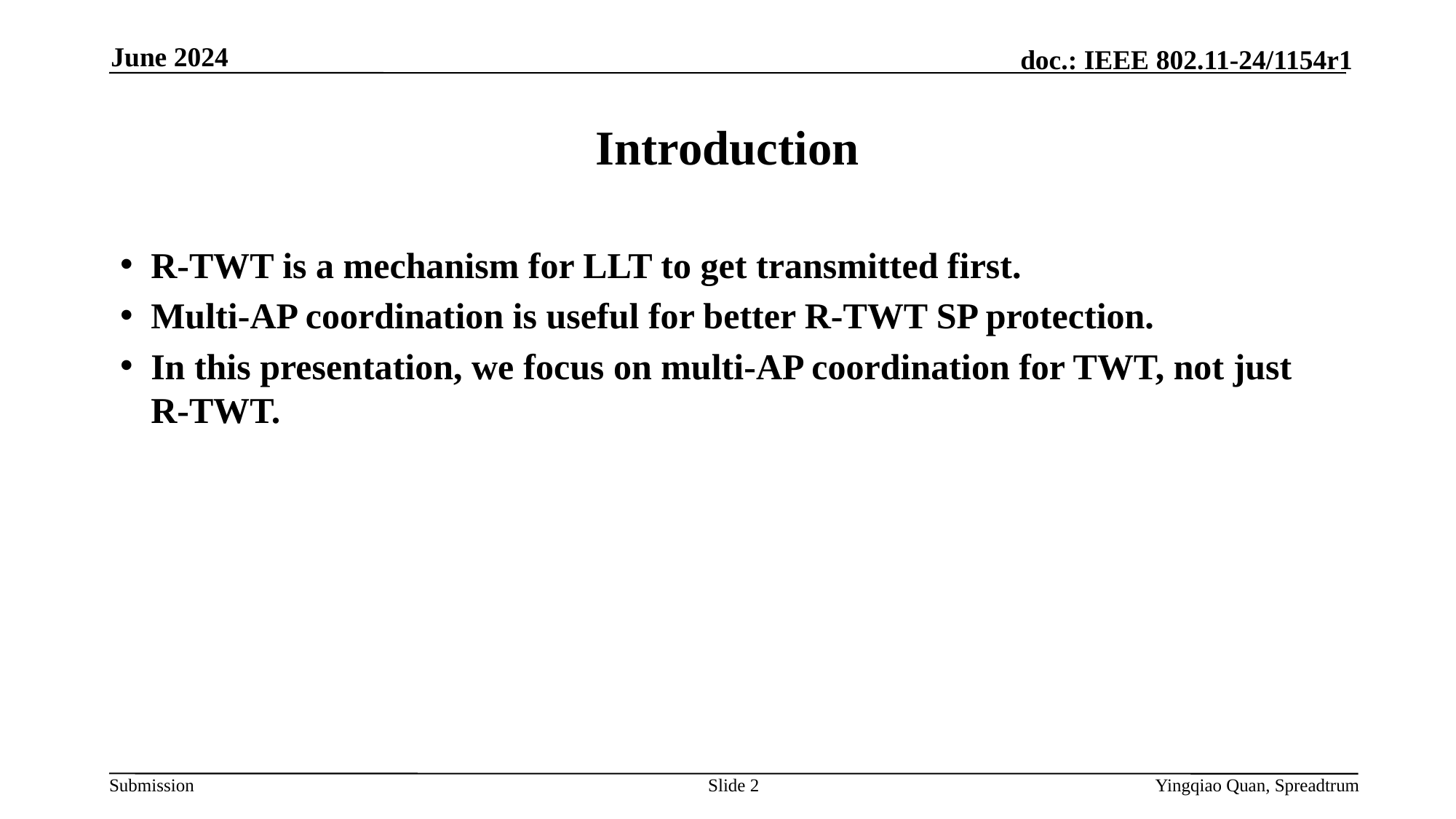

June 2024
# Introduction
R-TWT is a mechanism for LLT to get transmitted first.
Multi-AP coordination is useful for better R-TWT SP protection.
In this presentation, we focus on multi-AP coordination for TWT, not just R-TWT.
Slide 2
Yingqiao Quan, Spreadtrum